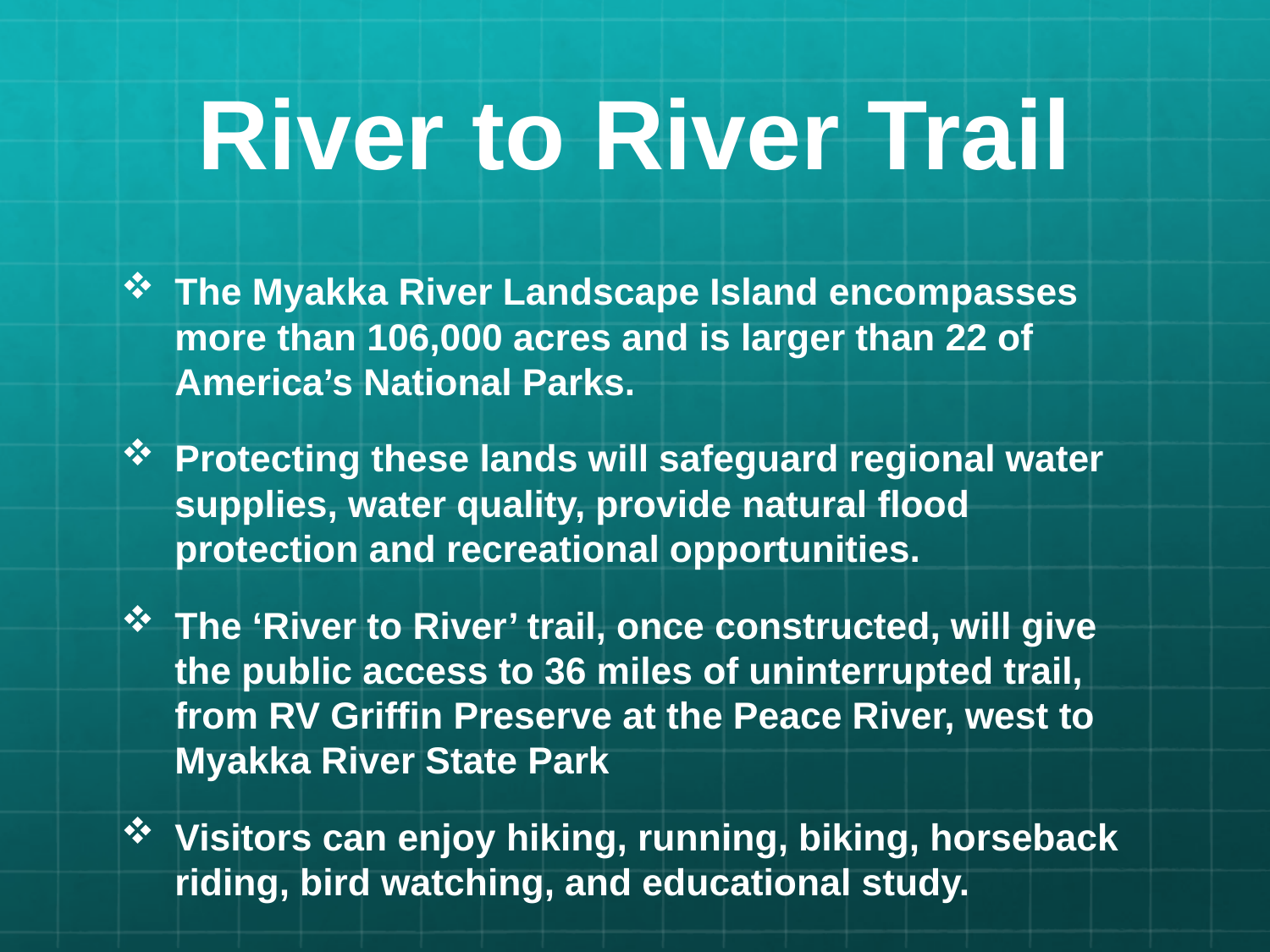

# River to River Trail
The Myakka River Landscape Island encompasses more than 106,000 acres and is larger than 22 of America’s National Parks.
Protecting these lands will safeguard regional water supplies, water quality, provide natural flood protection and recreational opportunities.
The ‘River to River’ trail, once constructed, will give the public access to 36 miles of uninterrupted trail, from RV Griffin Preserve at the Peace River, west to Myakka River State Park
Visitors can enjoy hiking, running, biking, horseback riding, bird watching, and educational study.